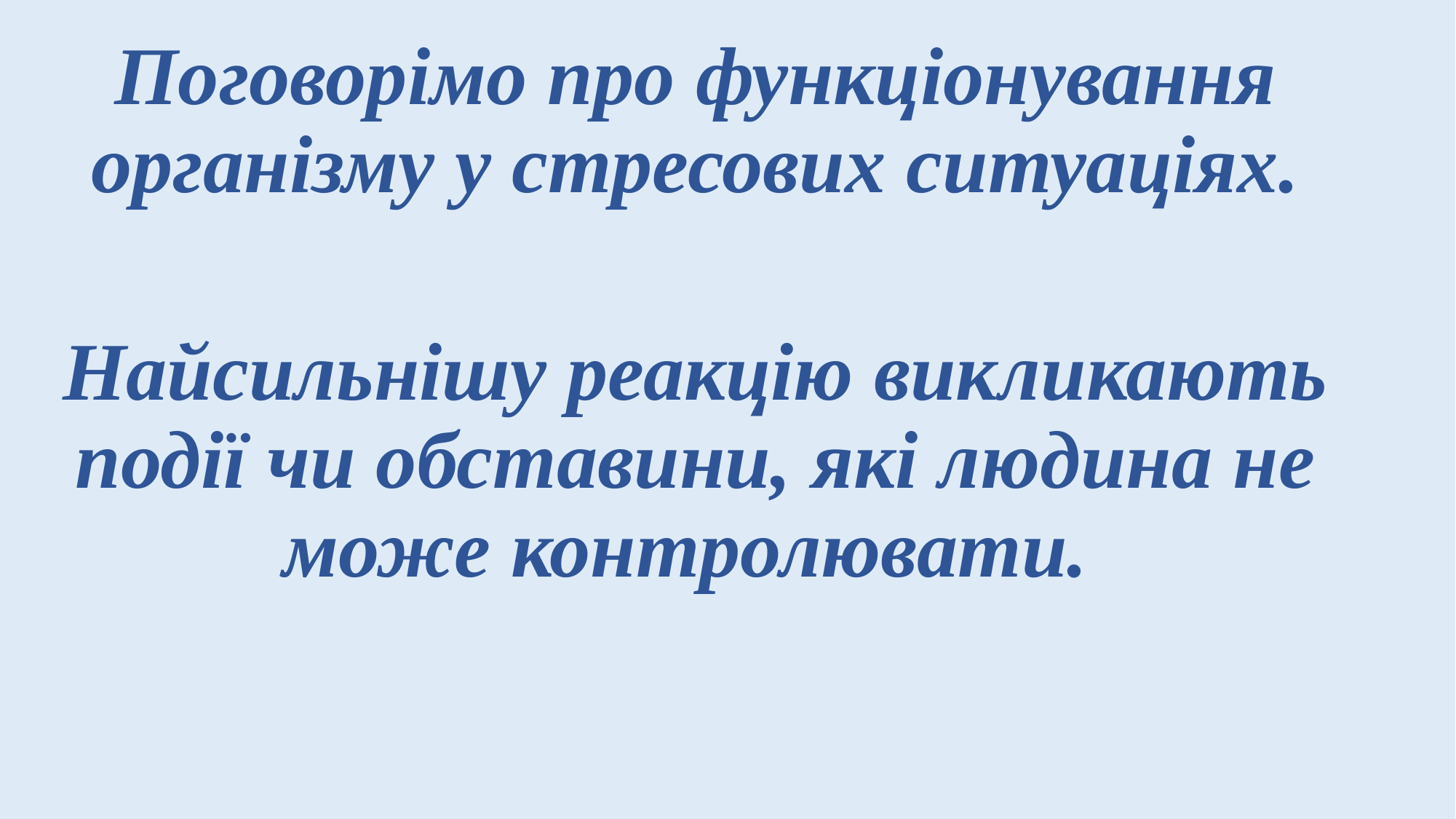

Поговорімо про функціонування організму у стресових ситуаціях.

Найсильнішу реакцію викликають події чи обставини, які людина не може контролювати.